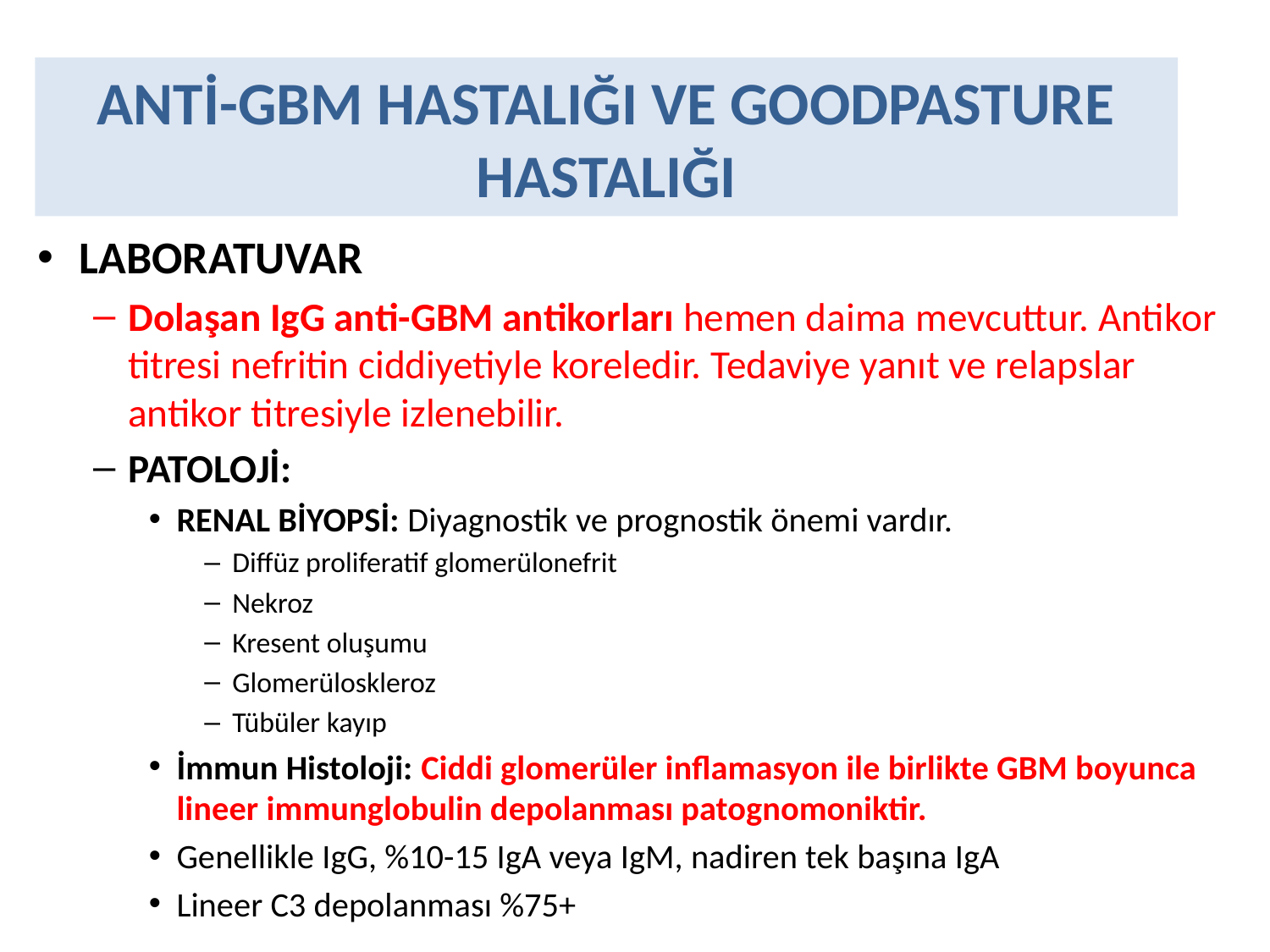

# ANTİ-GBM HASTALIĞI VE GOODPASTURE HASTALIĞI
LABORATUVAR
Dolaşan IgG anti-GBM antikorları hemen daima mevcuttur. Antikor titresi nefritin ciddiyetiyle koreledir. Tedaviye yanıt ve relapslar antikor titresiyle izlenebilir.
PATOLOJİ:
RENAL BİYOPSİ: Diyagnostik ve prognostik önemi vardır.
Diffüz proliferatif glomerülonefrit
Nekroz
Kresent oluşumu
Glomerüloskleroz
Tübüler kayıp
İmmun Histoloji: Ciddi glomerüler inflamasyon ile birlikte GBM boyunca lineer immunglobulin depolanması patognomoniktir.
Genellikle IgG, %10-15 IgA veya IgM, nadiren tek başına IgA
Lineer C3 depolanması %75+